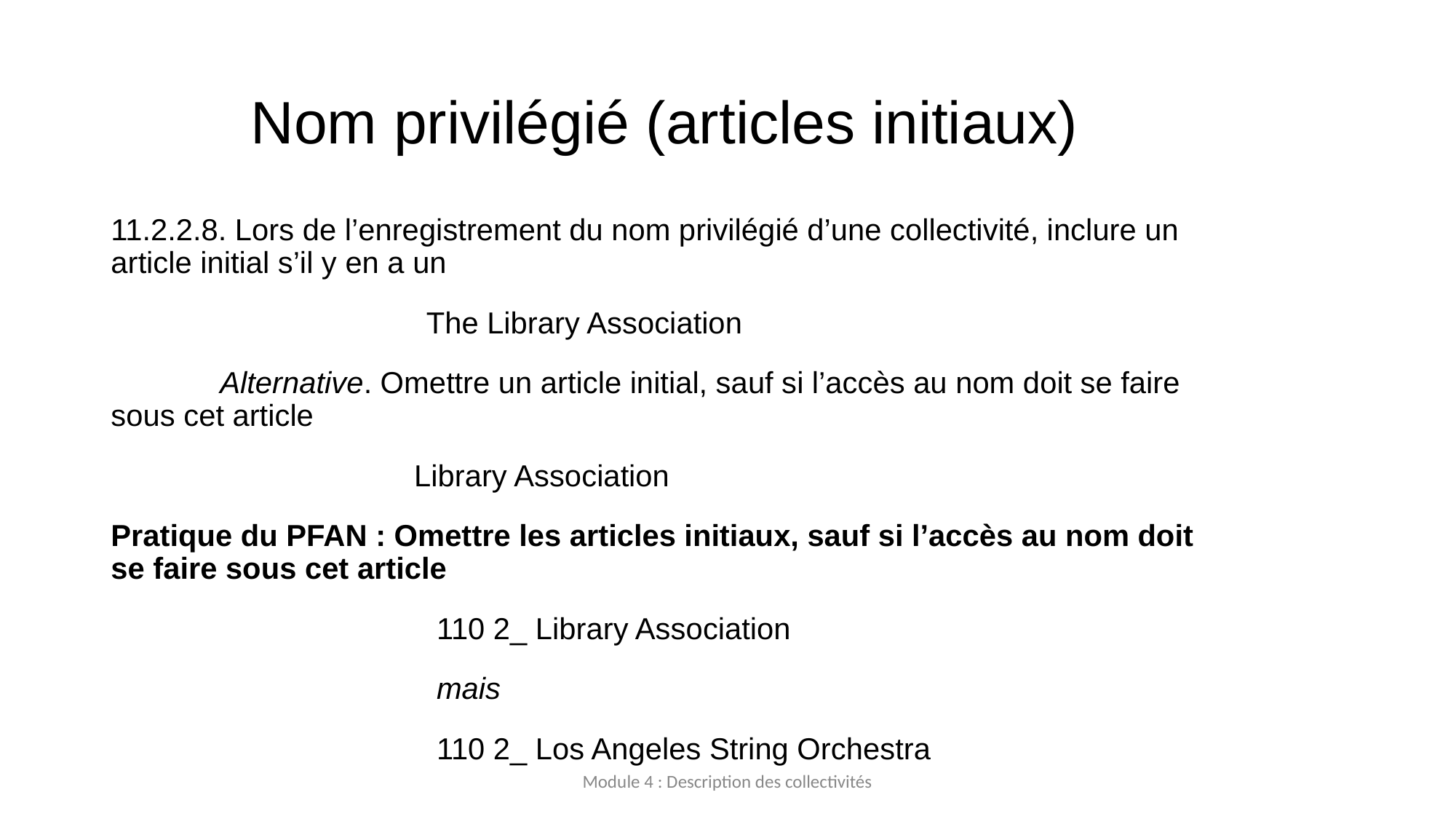

# Nom privilégié (articles initiaux)
11.2.2.8. Lors de l’enregistrement du nom privilégié d’une collectivité, inclure un 	article initial s’il y en a un
		The Library Association
	Alternative. Omettre un article initial, sauf si l’accès au nom doit se faire 	sous cet article
		Library Association
Pratique du PFAN : Omettre les articles initiaux, sauf si l’accès au nom doit se faire sous cet article
		110 2_ Library Association
		mais
		110 2_ Los Angeles String Orchestra
Module 4 : Description des collectivités